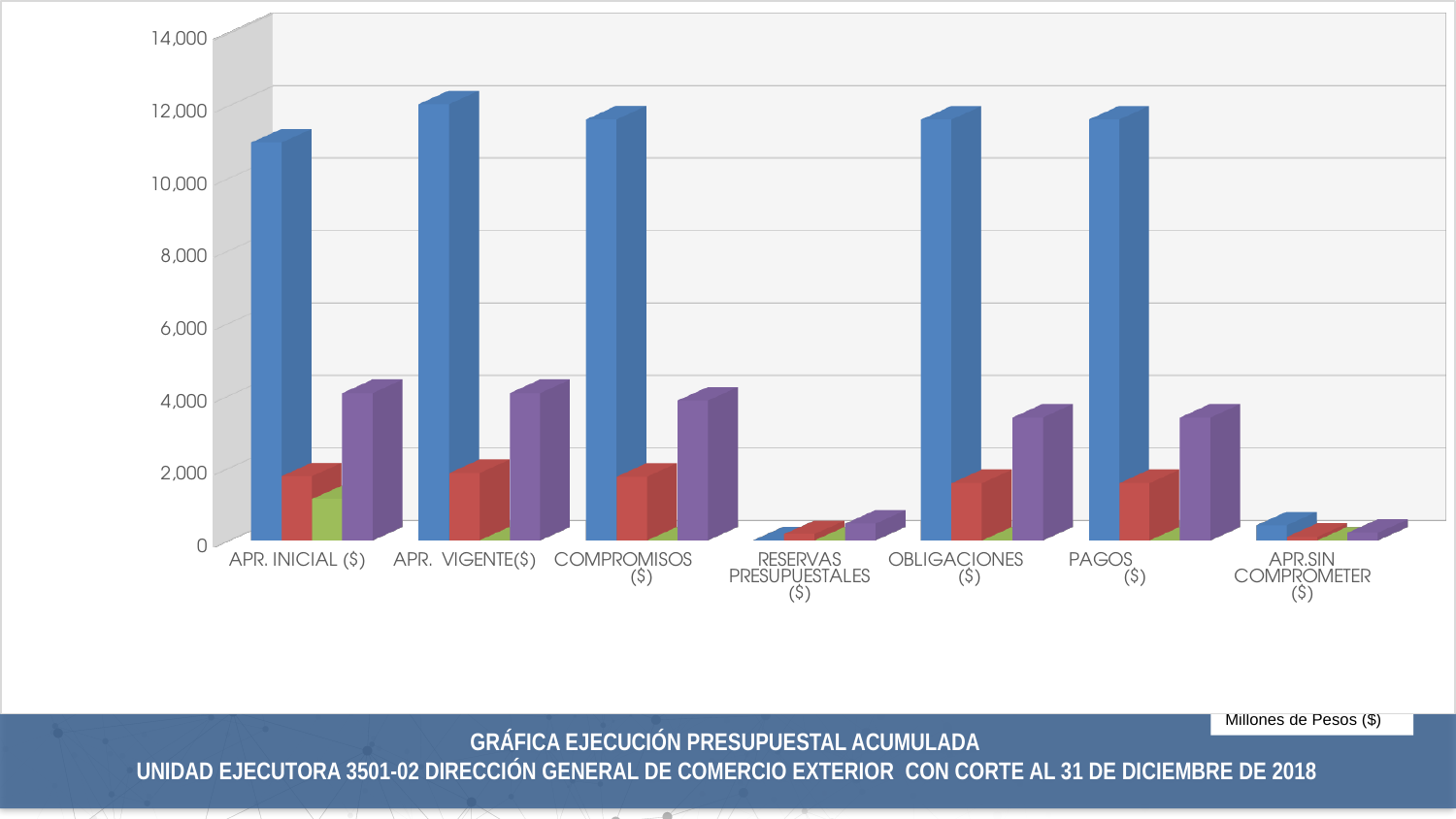

[unsupported chart]

GRÁFICA EJECUCIÓN PRESUPUESTAL ACUMULADA
UNIDAD EJECUTORA 3501-02 DIRECCIÓN GENERAL DE COMERCIO EXTERIOR  CON CORTE AL 31 DE DICIEMBRE DE 2018
Millones de Pesos ($)